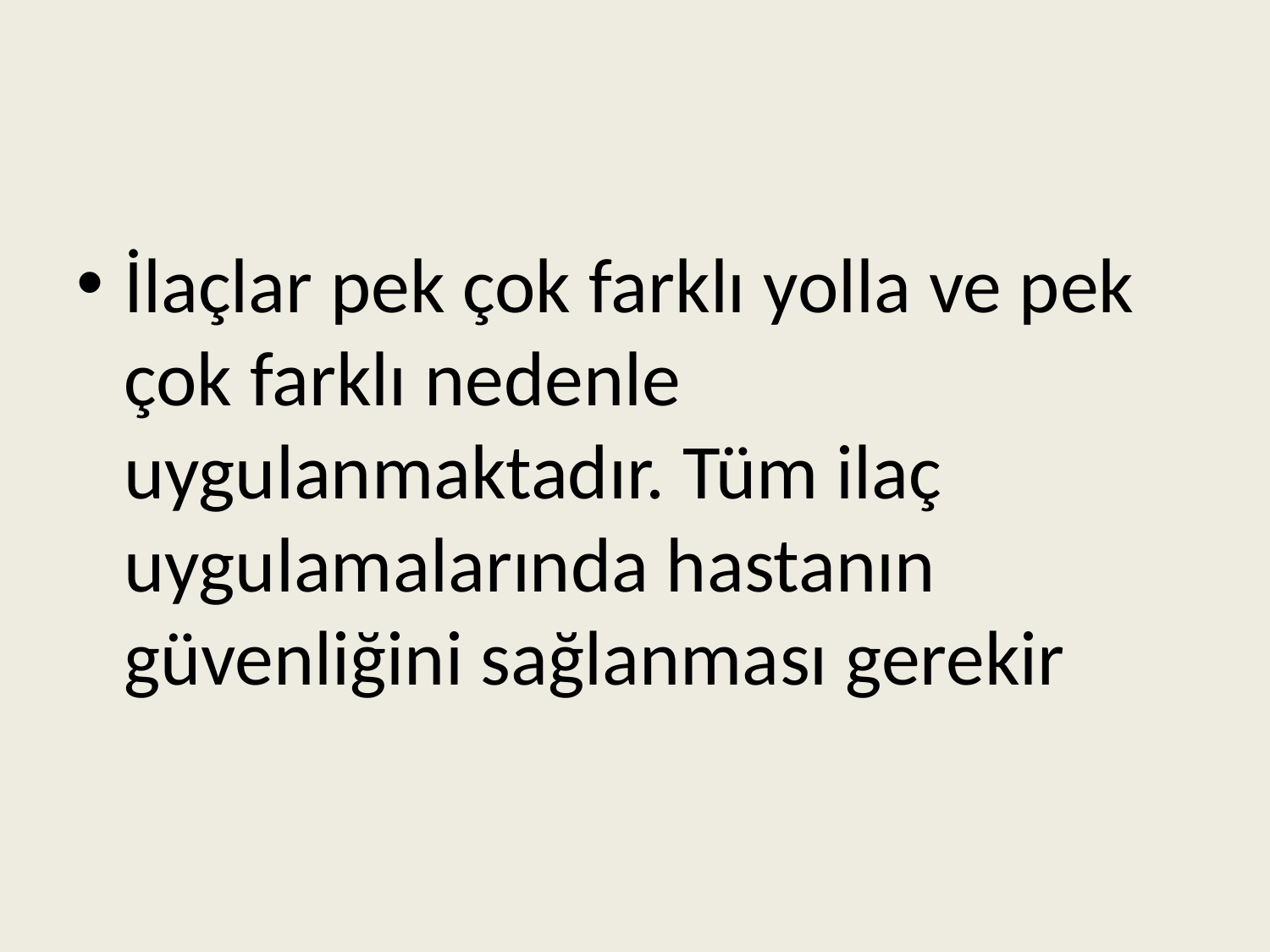

İlaçlar pek çok farklı yolla ve pek çok farklı nedenle uygulanmaktadır. Tüm ilaç uygulamalarında hastanın güvenliğini sağlanması gerekir